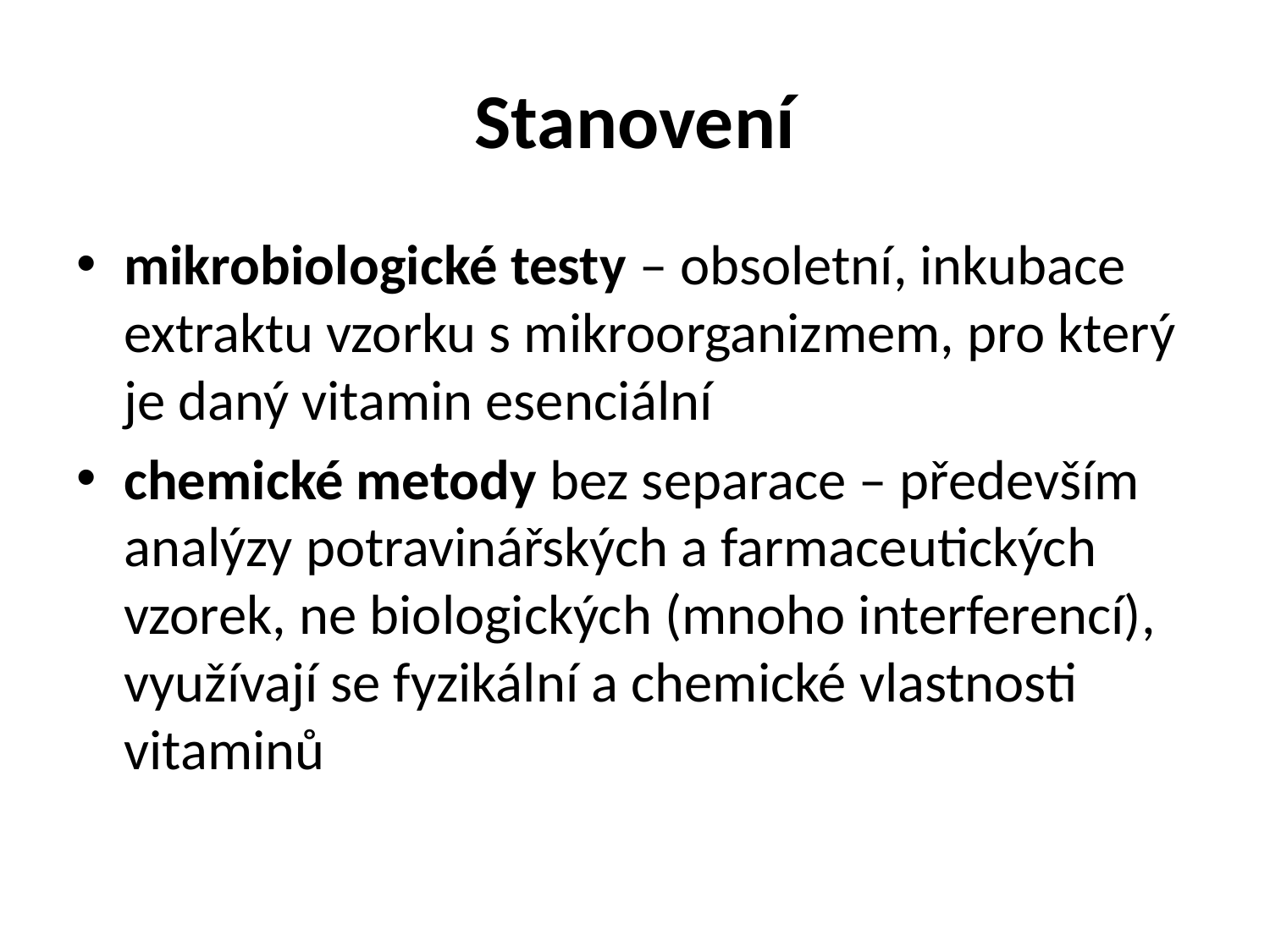

# Stanovení
mikrobiologické testy – obsoletní, inkubace extraktu vzorku s mikroorganizmem, pro který je daný vitamin esenciální
chemické metody bez separace – především analýzy potravinářských a farmaceutických vzorek, ne biologických (mnoho interferencí), využívají se fyzikální a chemické vlastnosti vitaminů